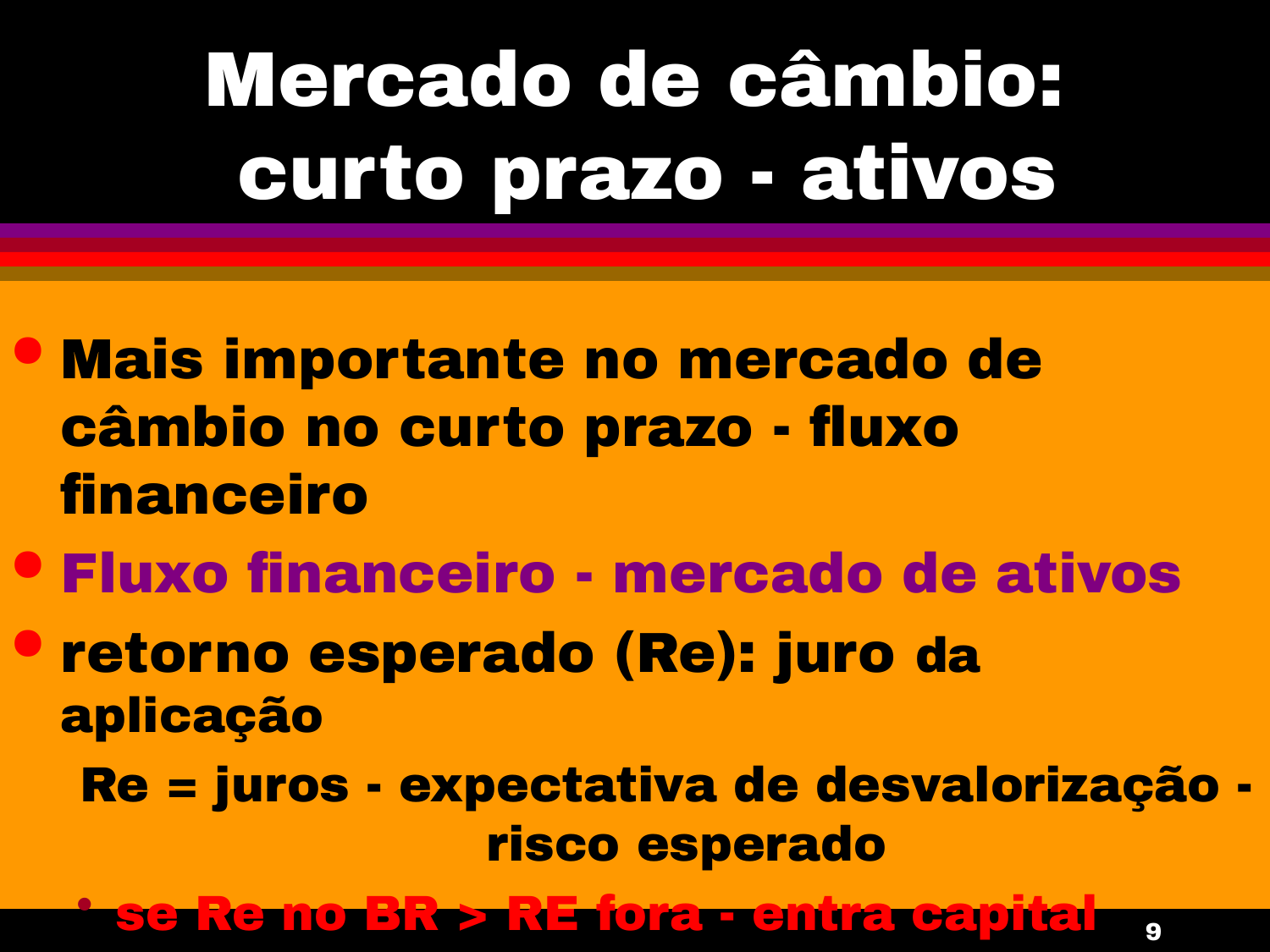

# Mercado de câmbio: curto prazo - ativos
Mais importante no mercado de câmbio no curto prazo - fluxo financeiro
Fluxo financeiro - mercado de ativos
retorno esperado (Re): juro da aplicação
Re = juros - expectativa de desvalorização - risco esperado
se Re no BR > RE fora - entra capital
A Gremaud
9